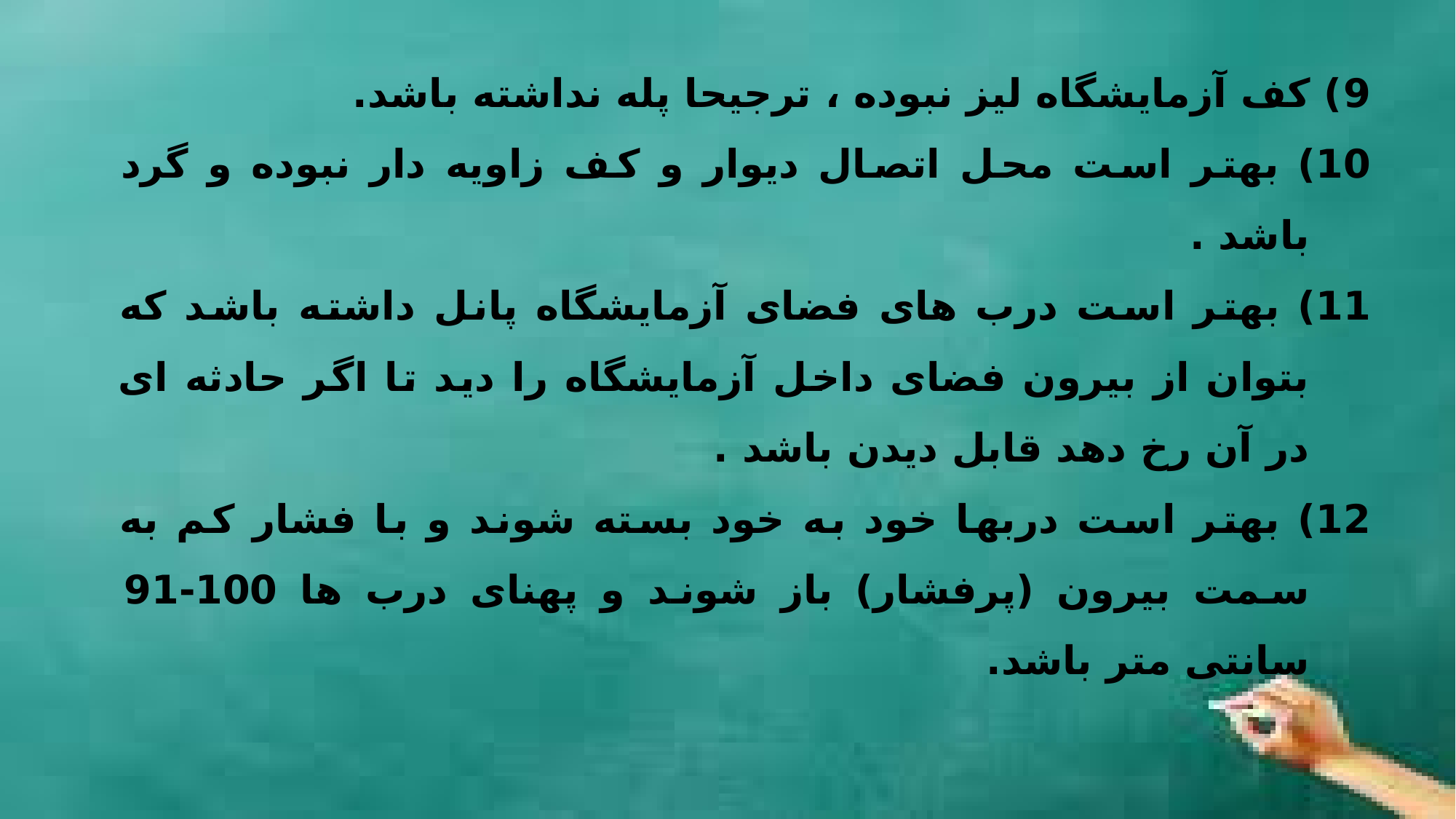

9) کف آزمایشگاه لیز نبوده ، ترجیحا پله نداشته باشد.
10) بهتر است محل اتصال دیوار و کف زاویه دار نبوده و گرد باشد .
11) بهتر است درب های فضای آزمایشگاه پانل داشته باشد که بتوان از بیرون فضای داخل آزمایشگاه را دید تا اگر حادثه ای در آن رخ دهد قابل دیدن باشد .
12) بهتر است دربها خود به خود بسته شوند و با فشار کم به سمت بیرون (پرفشار) باز شوند و پهنای درب ها 100-91 سانتی متر باشد.